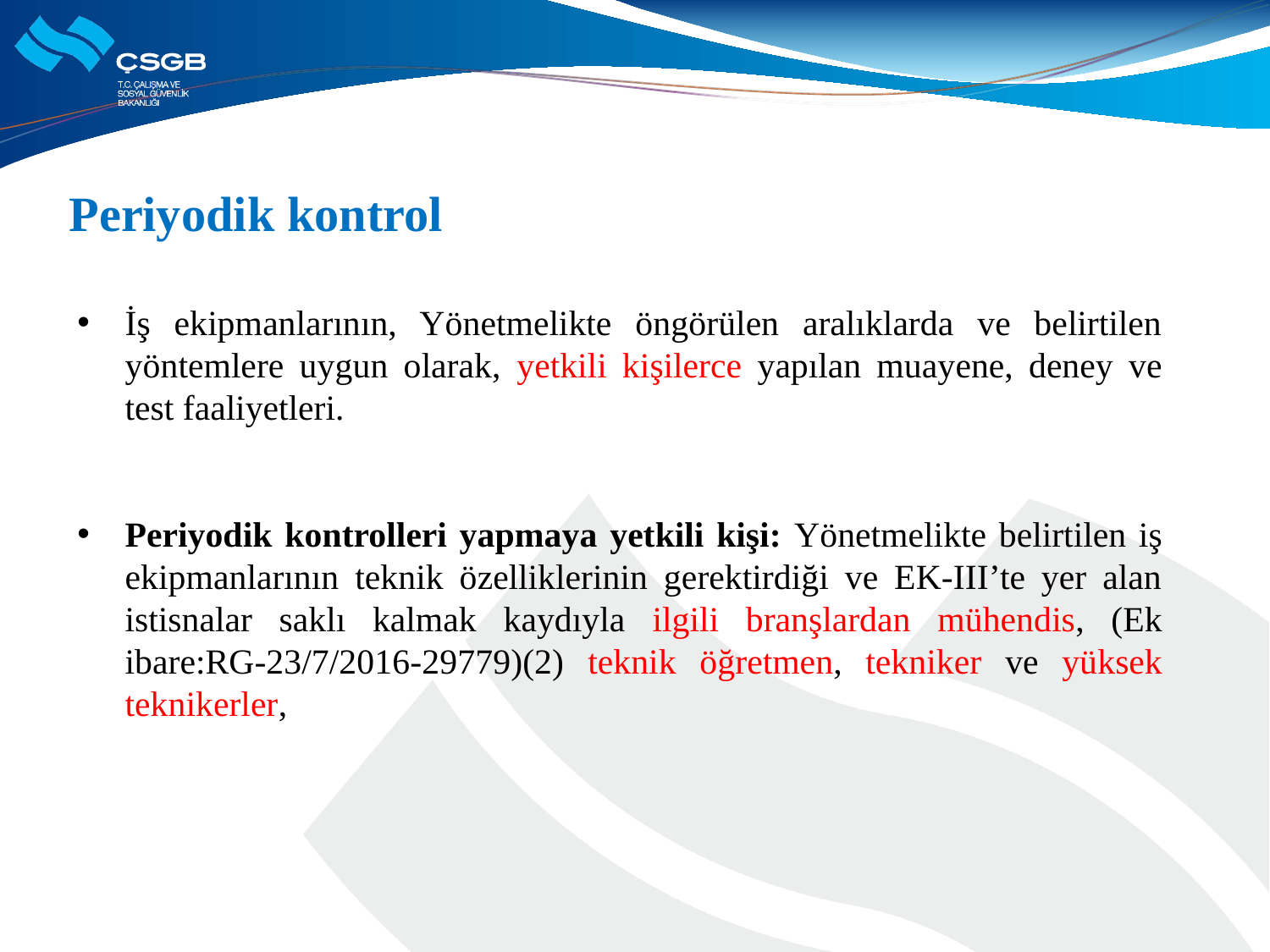

Periyodik kontrol
İş ekipmanlarının, Yönetmelikte öngörülen aralıklarda ve belirtilen yöntemlere uygun olarak, yetkili kişilerce yapılan muayene, deney ve test faaliyetleri.

Periyodik kontrolleri yapmaya yetkili kişi: Yönetmelikte belirtilen iş ekipmanlarının teknik özelliklerinin gerektirdiği ve EK-III’te yer alan istisnalar saklı kalmak kaydıyla ilgili branşlardan mühendis, (Ek ibare:RG-23/7/2016-29779)(2) teknik öğretmen, tekniker ve yüksek teknikerler,